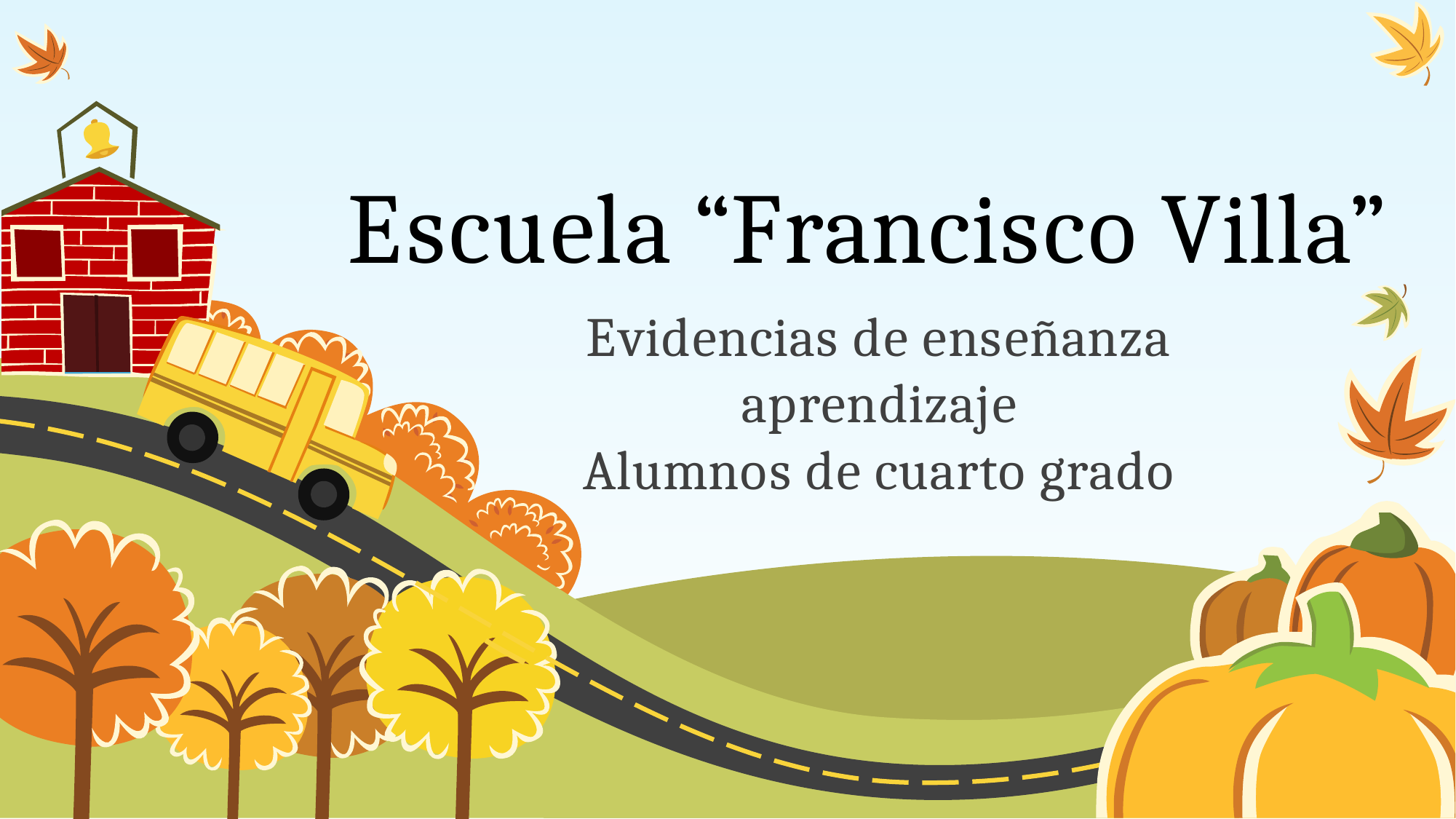

# Escuela “Francisco Villa”
Evidencias de enseñanza aprendizaje
Alumnos de cuarto grado